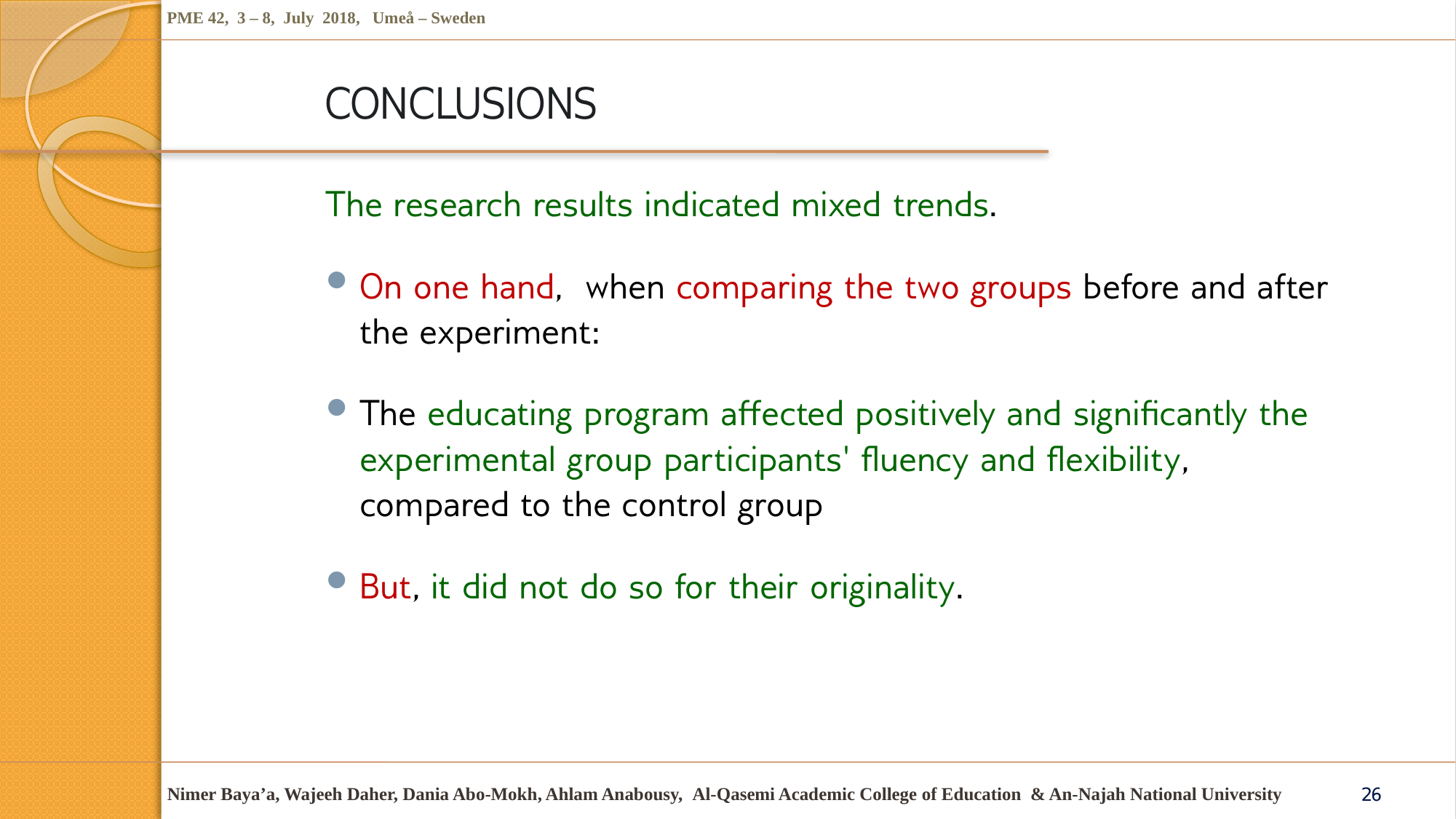

# CONCLUSIONS
The research results indicated mixed trends.
On one hand,  when comparing the two groups before and after the experiment:
The educating program affected positively and significantly the experimental group participants' fluency and flexibility, compared to the control group
But, it did not do so for their originality.
26